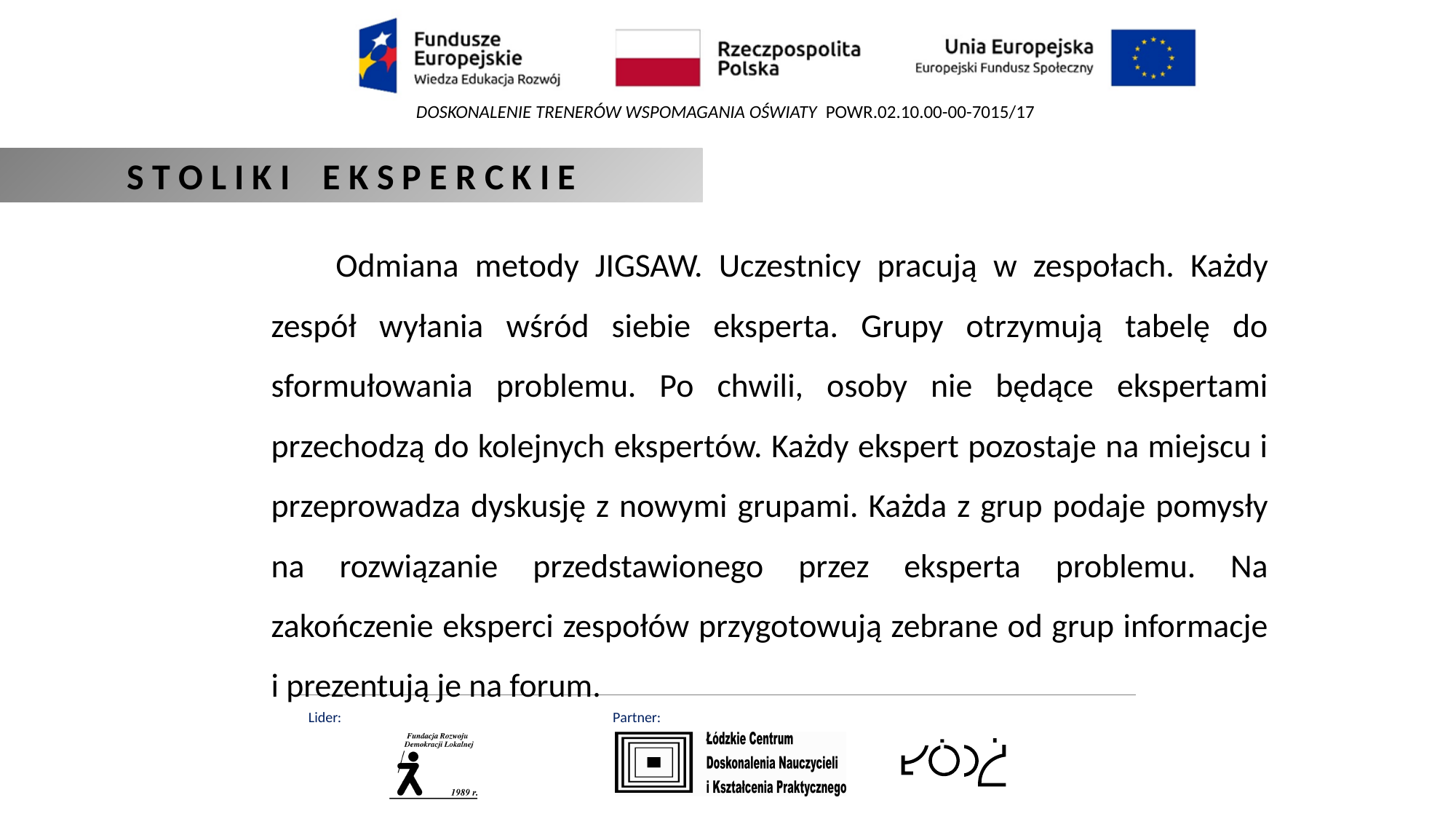

S T O L I K I    E K S P E R C K I E
Odmiana metody JIGSAW. Uczestnicy pracują w zespołach. Każdy zespół wyłania wśród siebie eksperta. Grupy otrzymują tabelę do sformułowania problemu. Po chwili, osoby nie będące ekspertami przechodzą do kolejnych ekspertów. Każdy ekspert pozostaje na miejscu i przeprowadza dyskusję z nowymi grupami. Każda z grup podaje pomysły na rozwiązanie przedstawionego przez eksperta problemu. Na zakończenie eksperci zespołów przygotowują zebrane od grup informacje i prezentują je na forum.